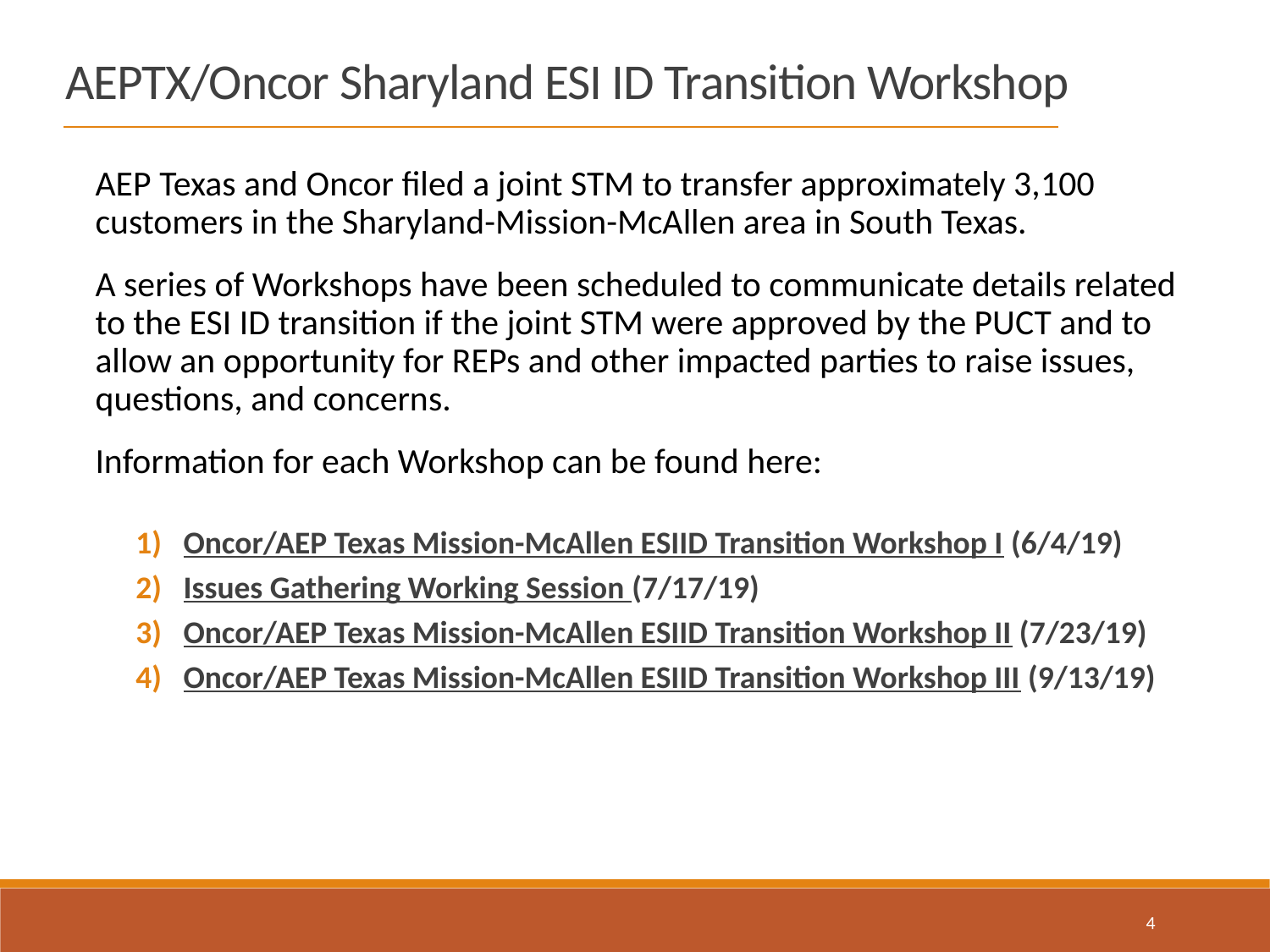

AEPTX/Oncor Sharyland ESI ID Transition Workshop

AEP Texas and Oncor filed a joint STM to transfer approximately 3,100 customers in the Sharyland-Mission-McAllen area in South Texas.
A series of Workshops have been scheduled to communicate details related to the ESI ID transition if the joint STM were approved by the PUCT and to allow an opportunity for REPs and other impacted parties to raise issues, questions, and concerns.
Information for each Workshop can be found here:
Oncor/AEP Texas Mission-McAllen ESIID Transition Workshop I (6/4/19)
Issues Gathering Working Session (7/17/19)
Oncor/AEP Texas Mission-McAllen ESIID Transition Workshop II (7/23/19)
Oncor/AEP Texas Mission-McAllen ESIID Transition Workshop III (9/13/19)
4